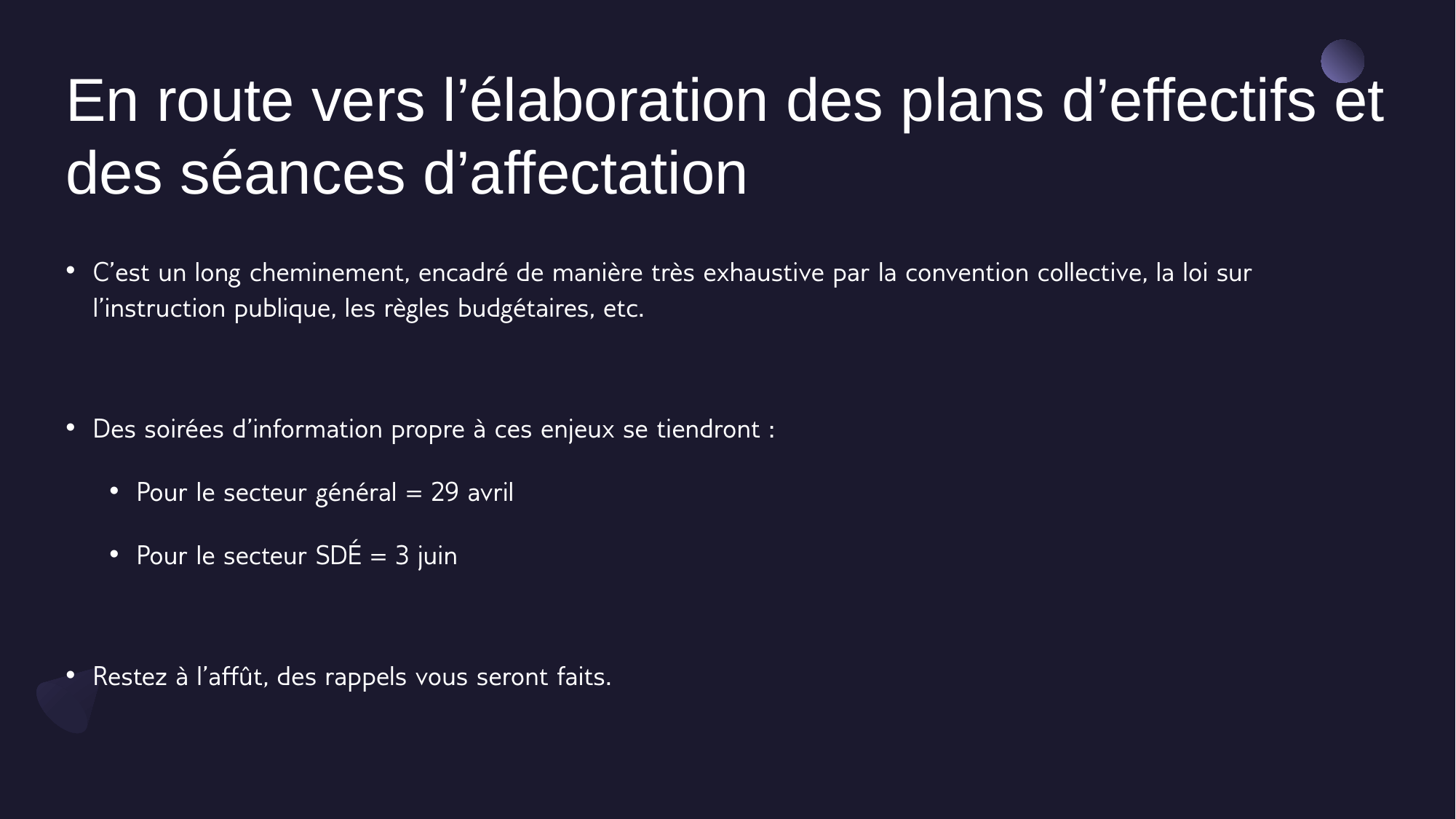

# En route vers l’élaboration des plans d’effectifs et des séances d’affectation
C’est un long cheminement, encadré de manière très exhaustive par la convention collective, la loi sur l’instruction publique, les règles budgétaires, etc.

Des soirées d’information propre à ces enjeux se tiendront :
Pour le secteur général = 29 avril
Pour le secteur SDÉ = 3 juin

Restez à l’affût, des rappels vous seront faits.